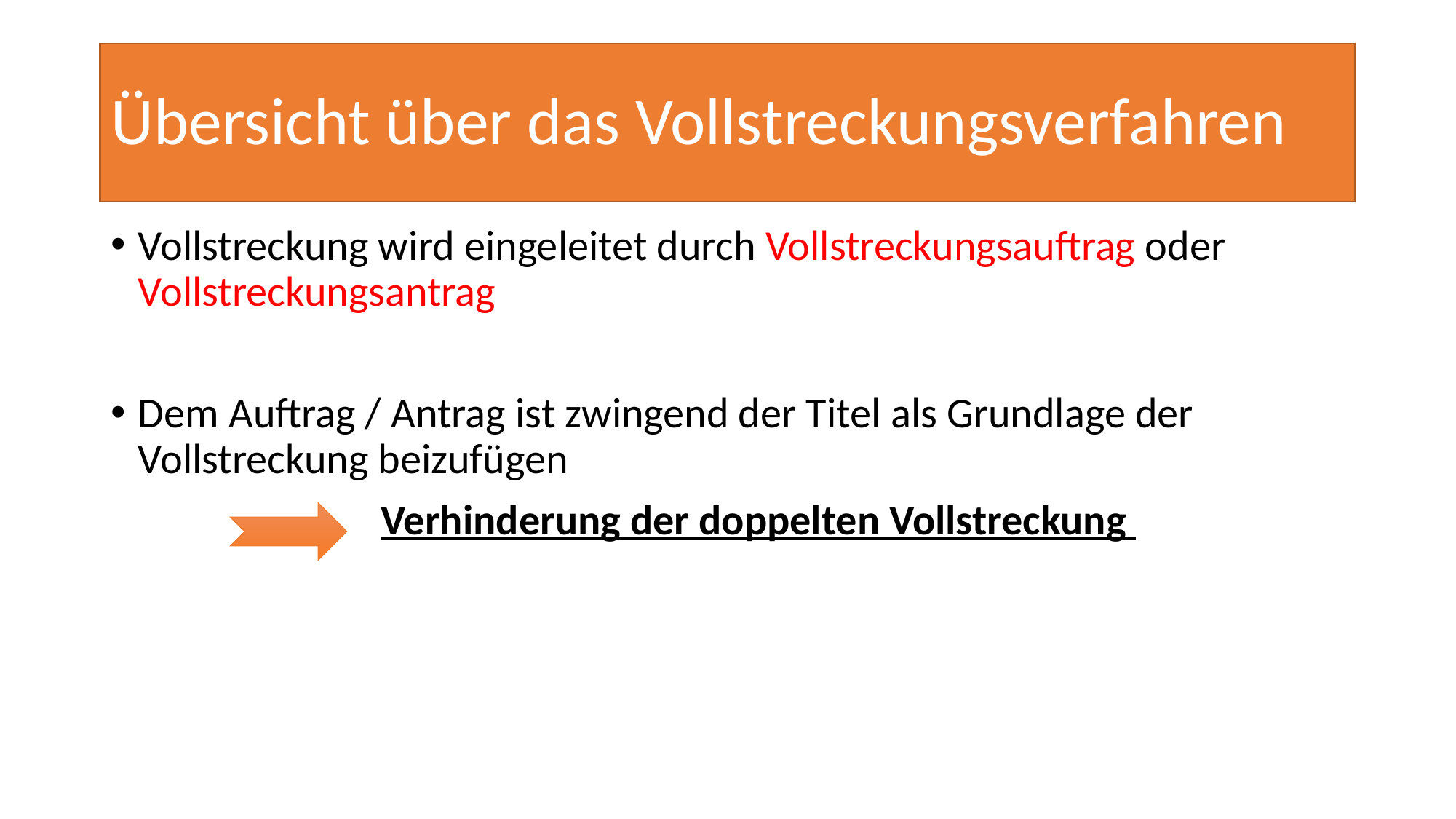

# Übersicht über das Vollstreckungsverfahren
Vollstreckung wird eingeleitet durch Vollstreckungsauftrag oder Vollstreckungsantrag

Dem Auftrag / Antrag ist zwingend der Titel als Grundlage der Vollstreckung beizufügen
                            Verhinderung der doppelten Vollstreckung